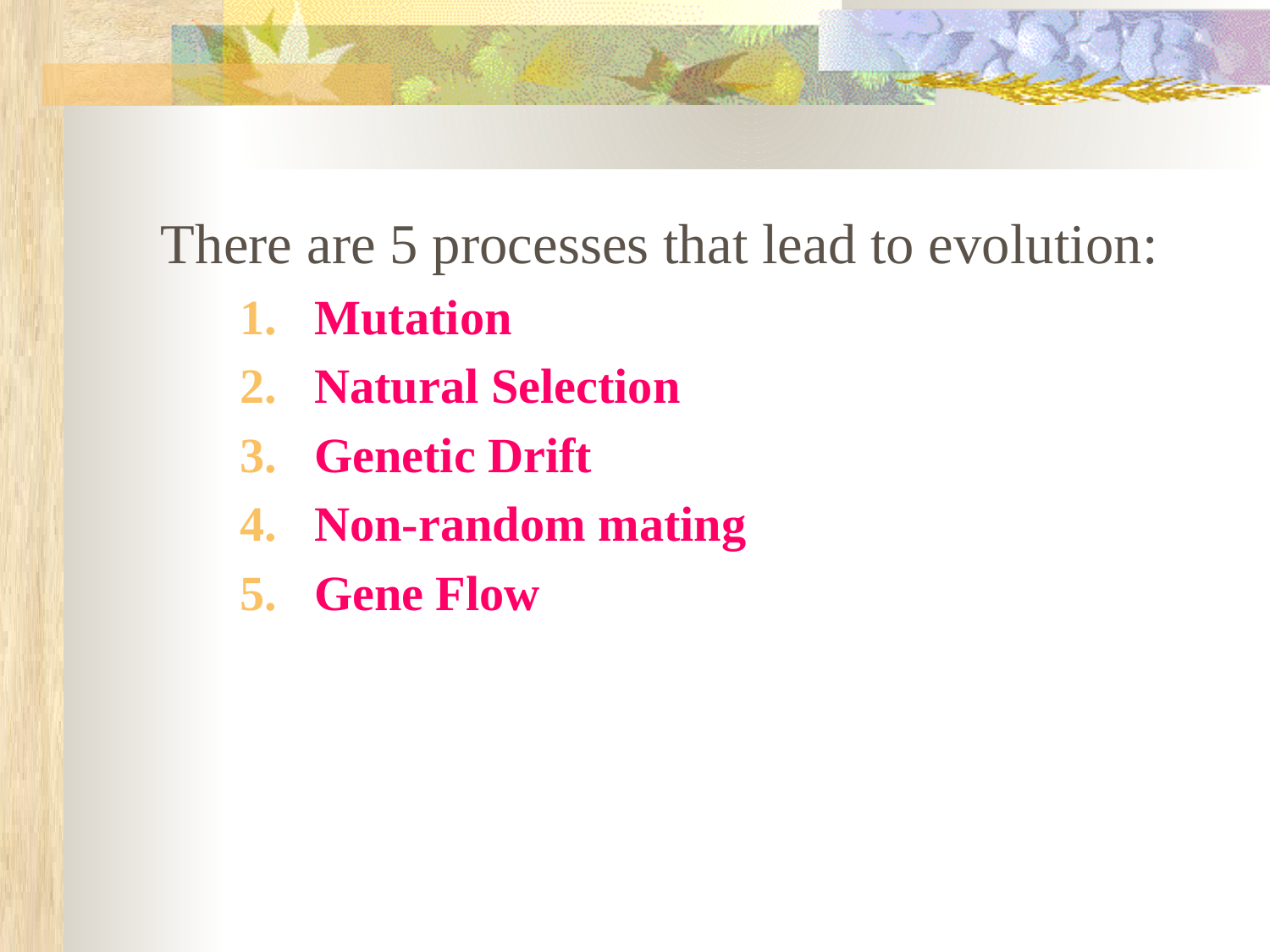

There are 5 processes that lead to evolution:
Mutation
Natural Selection
Genetic Drift
Non-random mating
Gene Flow